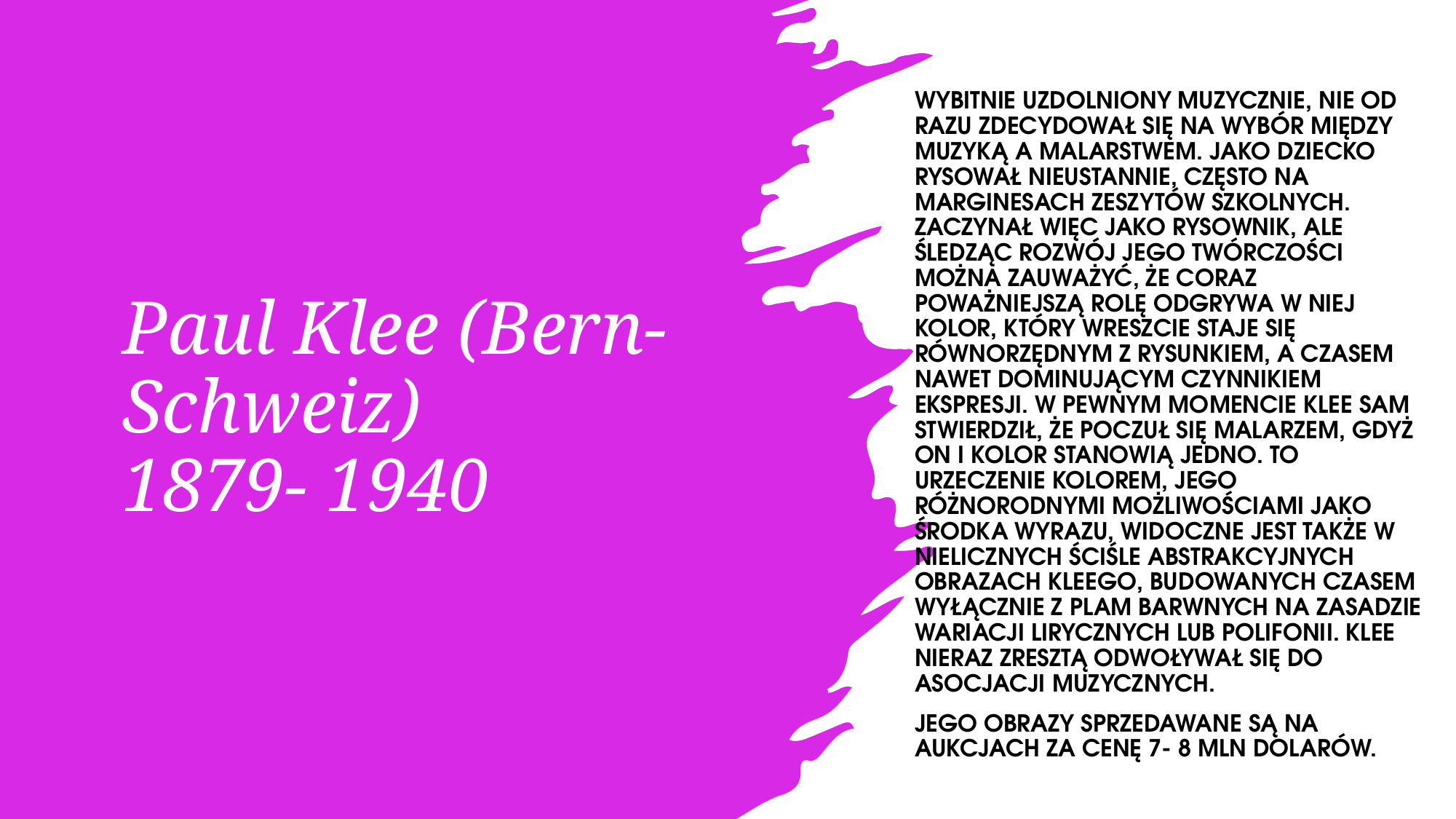

Wybitnie uzdolniony muzycznie, nie od razu zdecydował się na wybór między muzyką a malarstwem. Jako dziecko rysował nieustannie, często na marginesach zeszytów szkolnych. Zaczynał więc jako rysownik, ale śledząc rozwój jego twórczości można zauważyć, że coraz poważniejszą rolę odgrywa w niej kolor, który wreszcie staje się równorzędnym z rysunkiem, a czasem nawet dominującym czynnikiem ekspresji. W pewnym momencie Klee sam stwierdził, że poczuł się malarzem, gdyż on i kolor stanowią jedno. To urzeczenie kolorem, jego różnorodnymi możliwościami jako środka wyrazu, widoczne jest także w nielicznych ściśle abstrakcyjnych obrazach Kleego, budowanych czasem wyłącznie z plam barwnych na zasadzie wariacji lirycznych lub polifonii. Klee nieraz zresztą odwoływał się do asocjacji muzycznych.
Jego obrazy sprzedawane są na aukcjach za cenę 7- 8 Mln dolarów.

# Paul Klee (Bern- Schweiz) 1879- 1940